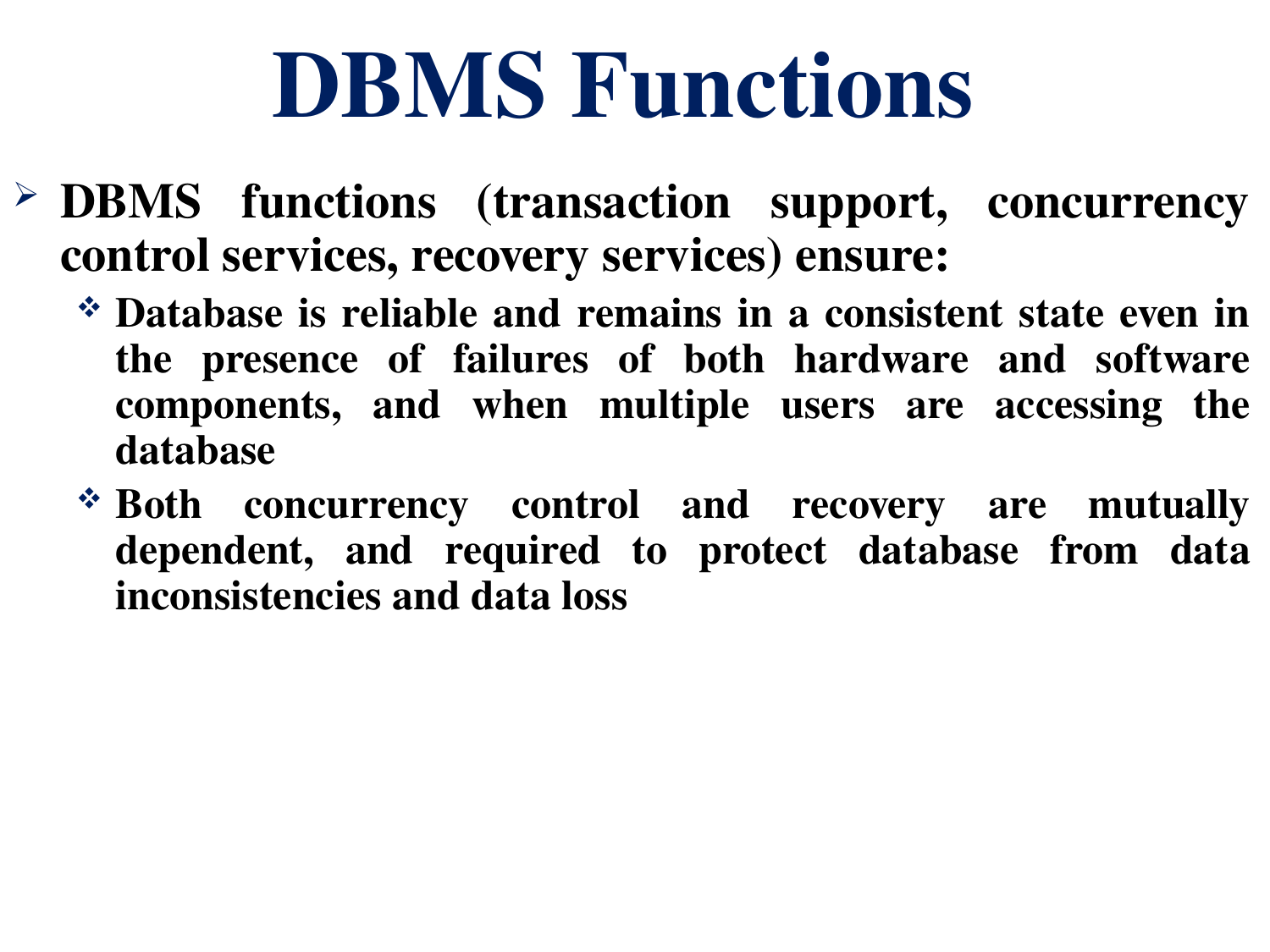

# DBMS Functions
DBMS functions (transaction support, concurrency control services, recovery services) ensure:
Database is reliable and remains in a consistent state even in the presence of failures of both hardware and software components, and when multiple users are accessing the database
Both concurrency control and recovery are mutually dependent, and required to protect database from data inconsistencies and data loss